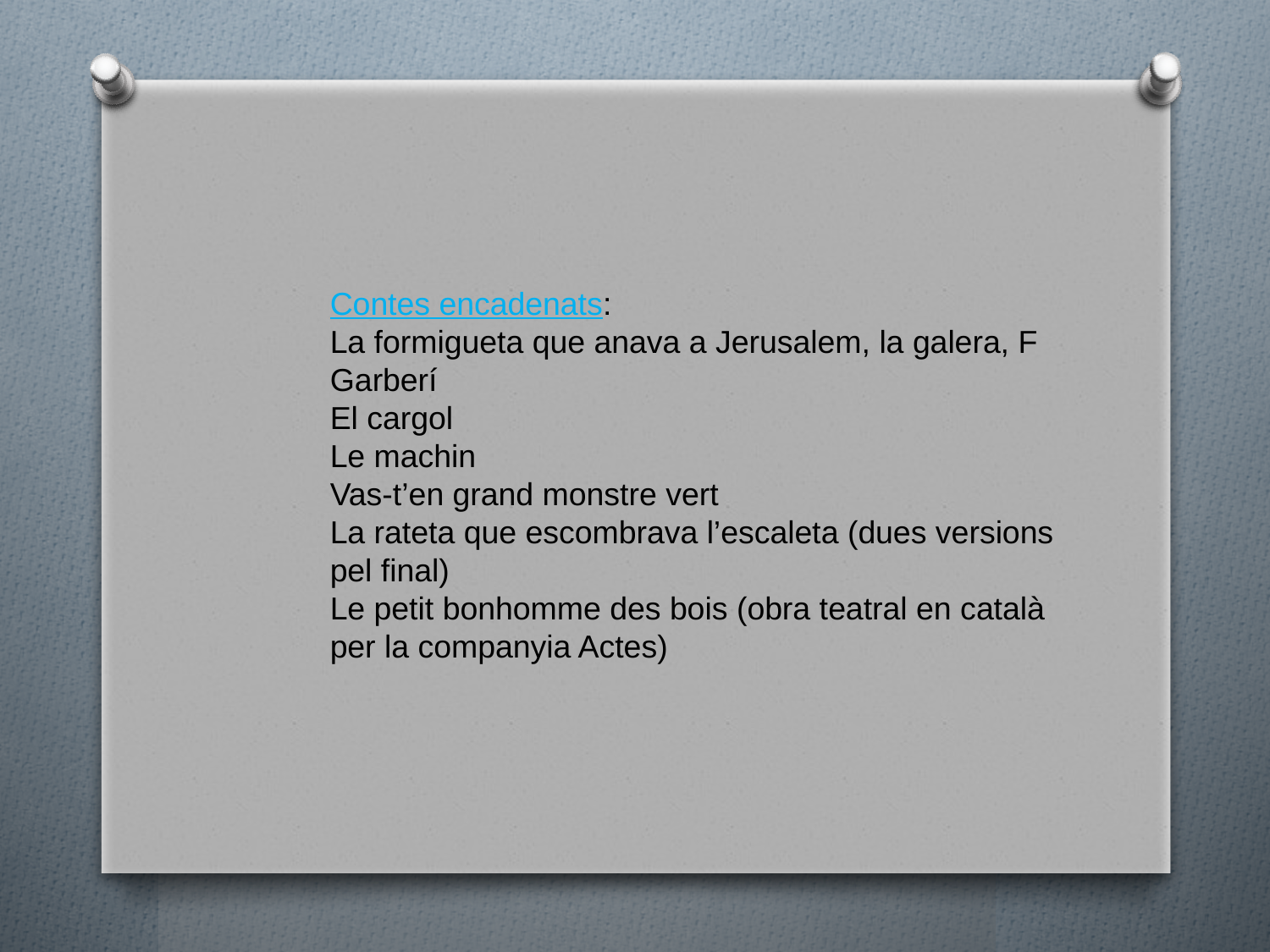

Contes encadenats:
La formigueta que anava a Jerusalem, la galera, F Garberí
El cargol
Le machin
Vas-t’en grand monstre vert
La rateta que escombrava l’escaleta (dues versions pel final)
Le petit bonhomme des bois (obra teatral en català per la companyia Actes)